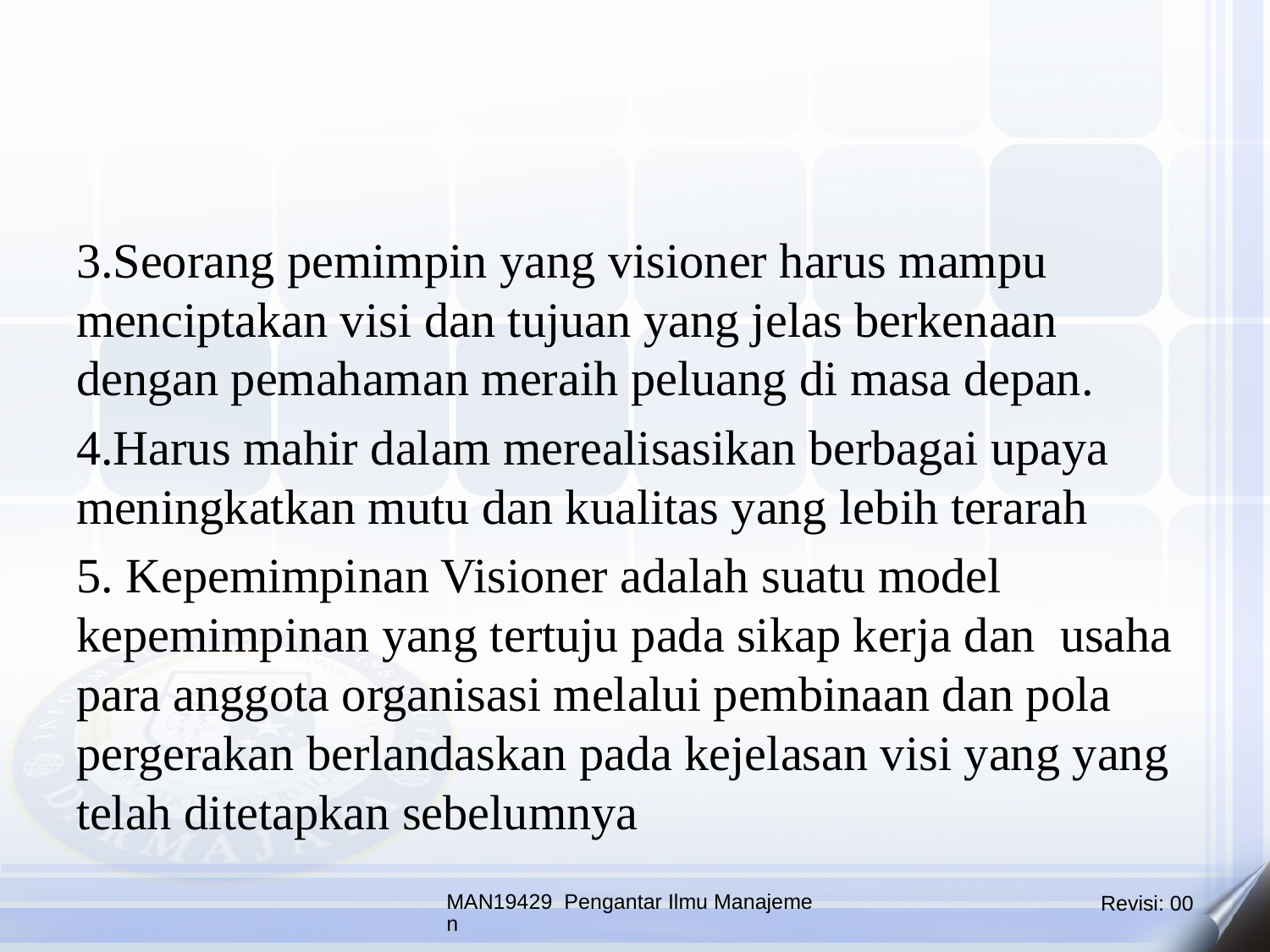

3.Seorang pemimpin yang visioner harus mampu menciptakan visi dan tujuan yang jelas berkenaan dengan pemahaman meraih peluang di masa depan.
4.Harus mahir dalam merealisasikan berbagai upaya meningkatkan mutu dan kualitas yang lebih terarah
5. Kepemimpinan Visioner adalah suatu model kepemimpinan yang tertuju pada sikap kerja dan  usaha para anggota organisasi melalui pembinaan dan pola pergerakan berlandaskan pada kejelasan visi yang yang telah ditetapkan sebelumnya
MAN19429  Pengantar Ilmu Manajemen